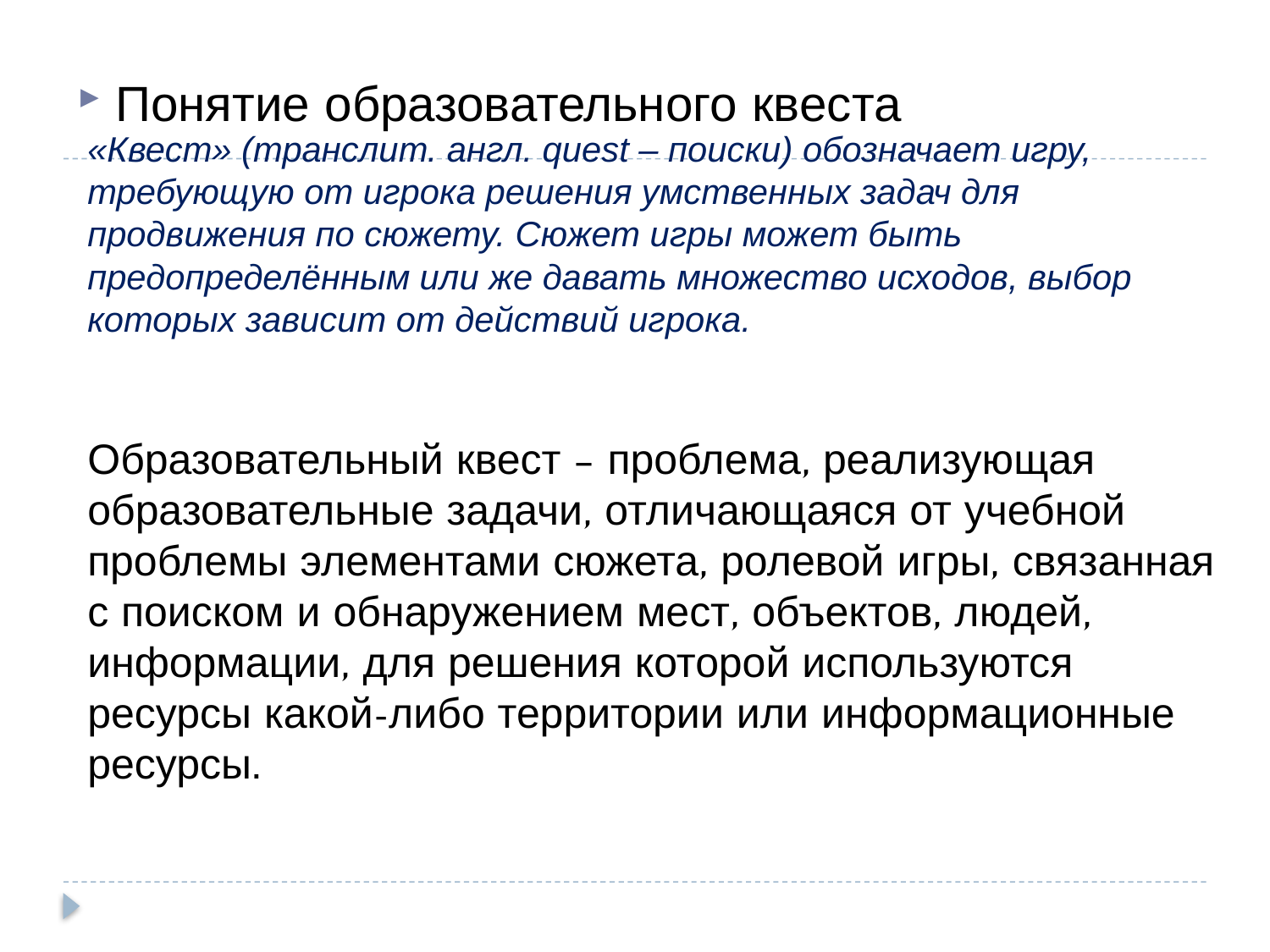

Понятие образовательного квеста
# «Квест» (транслит. англ. quest – поиски) обозначает игру, требующую от игрока решения умственных задач для продвижения по сюжету. Сюжет игры может быть предопределённым или же давать множество исходов, выбор которых зависит от действий игрока. Образовательный квест – проблема, реализующая образовательные задачи, отличающаяся от учебной проблемы элементами сюжета, ролевой игры, связанная с поиском и обнаружением мест, объектов, людей, информации, для решения которой используются ресурсы какой-либо территории или информационные ресурсы.